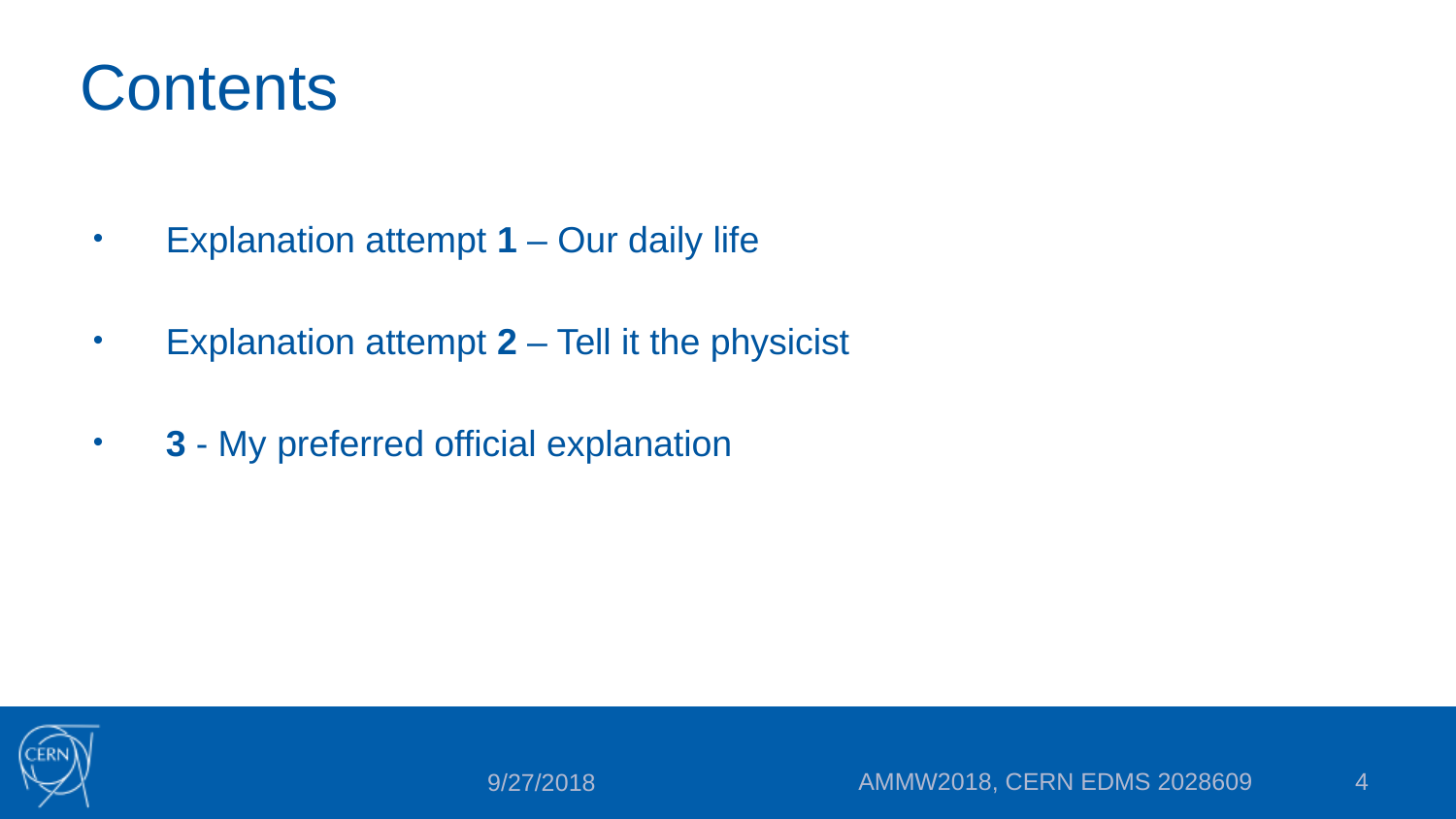

# Contents

Explanation attempt 1 – Our daily life

Explanation attempt 2 – Tell it the physicist

3 - My preferred official explanation
AMMW2018, CERN EDMS 2028609
4
9/27/2018